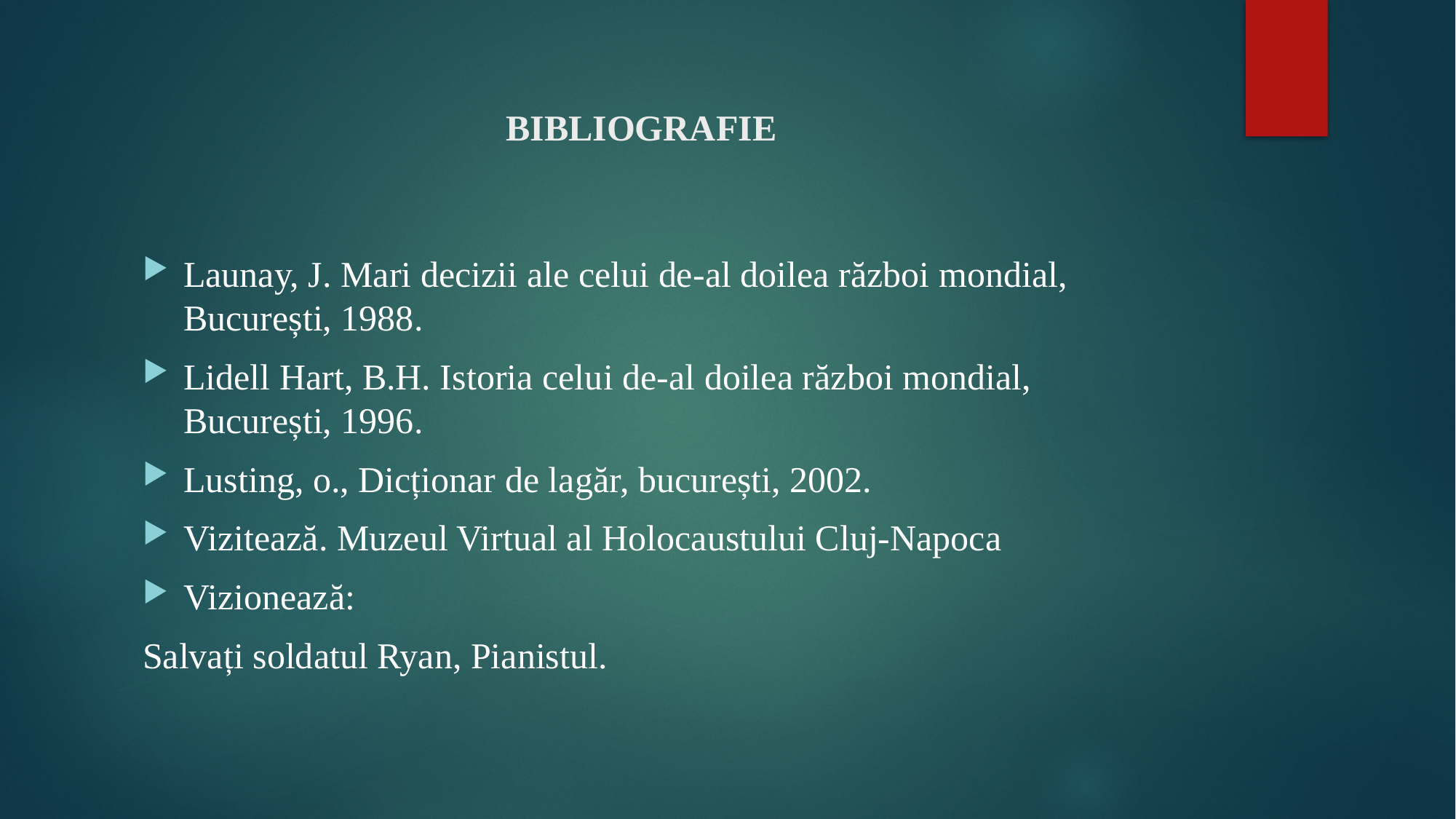

# BIBLIOGRAFIE
Launay, J. Mari decizii ale celui de-al doilea război mondial, București, 1988.
Lidell Hart, B.H. Istoria celui de-al doilea război mondial, București, 1996.
Lusting, o., Dicționar de lagăr, bucurești, 2002.
Vizitează. Muzeul Virtual al Holocaustului Cluj-Napoca
Vizionează:
Salvați soldatul Ryan, Pianistul.